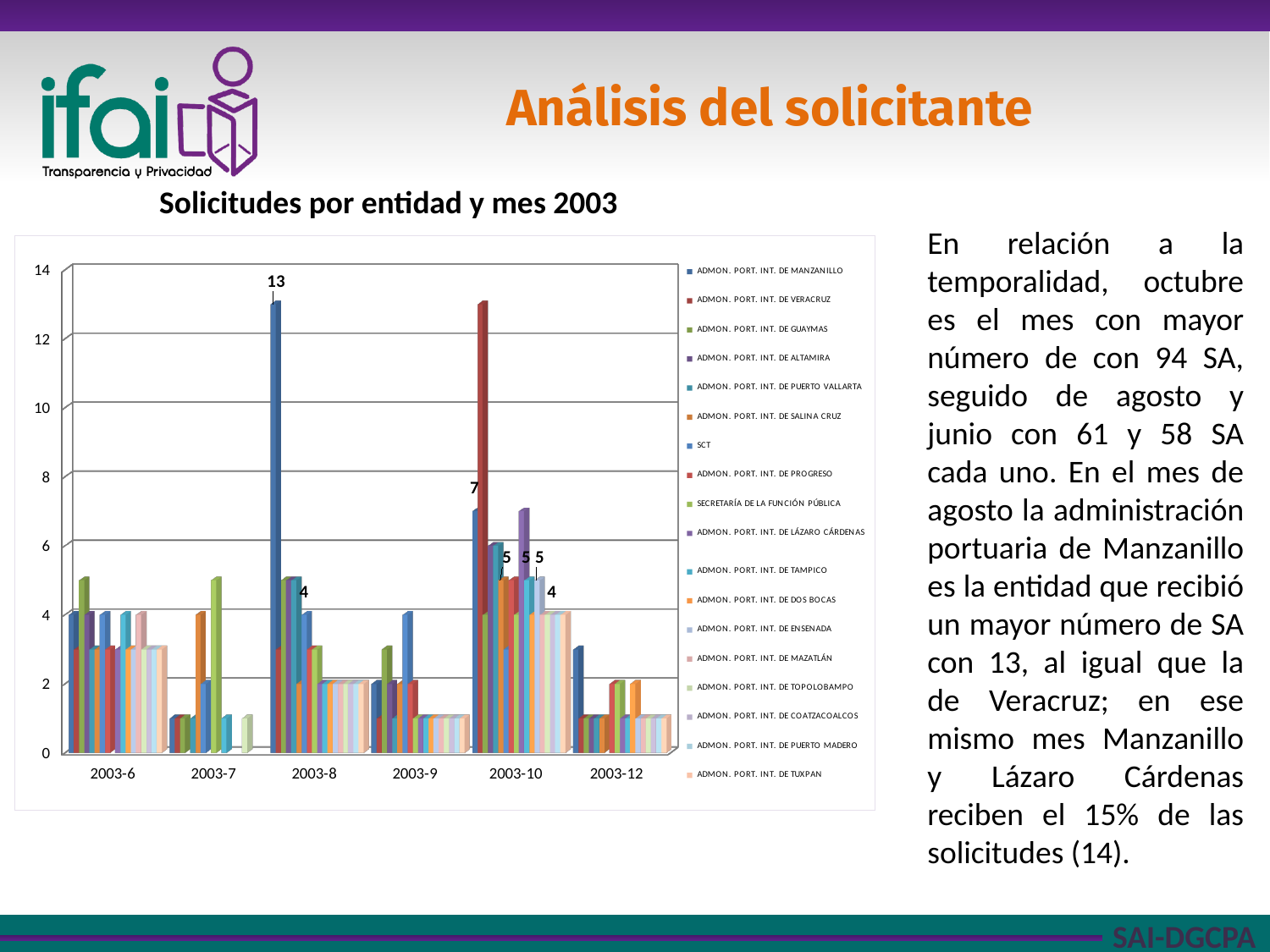

# Análisis del solicitante
Solicitudes por entidad y mes 2003
En relación a la temporalidad, octubre es el mes con mayor número de con 94 SA, seguido de agosto y junio con 61 y 58 SA cada uno. En el mes de agosto la administración portuaria de Manzanillo es la entidad que recibió un mayor número de SA con 13, al igual que la de Veracruz; en ese mismo mes Manzanillo y Lázaro Cárdenas reciben el 15% de las solicitudes (14).

[unsupported chart]